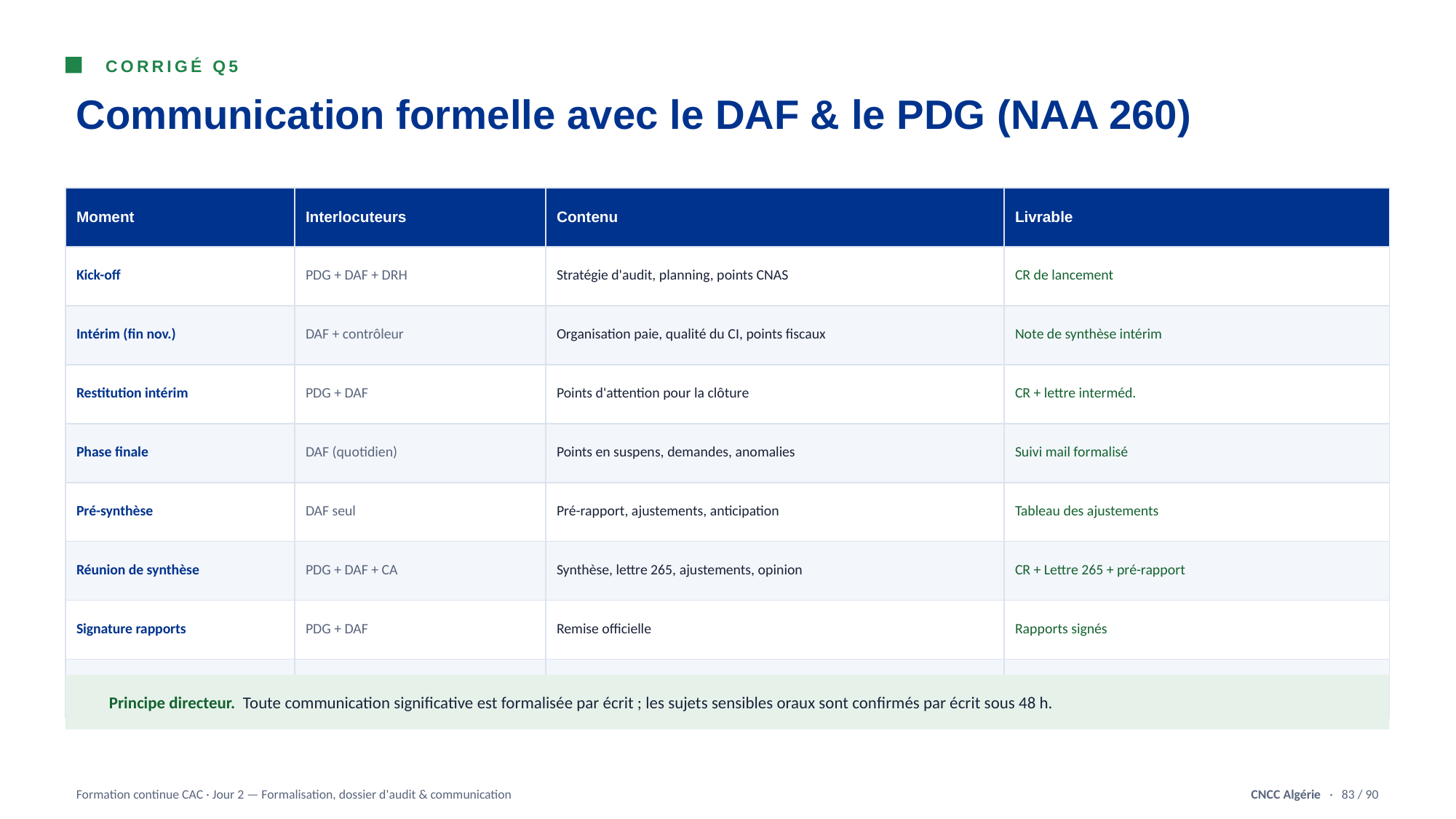

CORRIGÉ Q5

Communication formelle avec le DAF & le PDG (NAA 260)
| Moment | Interlocuteurs | Contenu | Livrable |
| --- | --- | --- | --- |
| Kick-off | PDG + DAF + DRH | Stratégie d'audit, planning, points CNAS | CR de lancement |
| Intérim (fin nov.) | DAF + contrôleur | Organisation paie, qualité du CI, points fiscaux | Note de synthèse intérim |
| Restitution intérim | PDG + DAF | Points d'attention pour la clôture | CR + lettre interméd. |
| Phase finale | DAF (quotidien) | Points en suspens, demandes, anomalies | Suivi mail formalisé |
| Pré-synthèse | DAF seul | Pré-rapport, ajustements, anticipation | Tableau des ajustements |
| Réunion de synthèse | PDG + DAF + CA | Synthèse, lettre 265, ajustements, opinion | CR + Lettre 265 + pré-rapport |
| Signature rapports | PDG + DAF | Remise officielle | Rapports signés |
| AG approbation | Actionnaires | Lecture des rapports | PV d'AG, présence consignée |

Principe directeur.  Toute communication significative est formalisée par écrit ; les sujets sensibles oraux sont confirmés par écrit sous 48 h.
Formation continue CAC · Jour 2 — Formalisation, dossier d'audit & communication
CNCC Algérie   ·   83 / 90